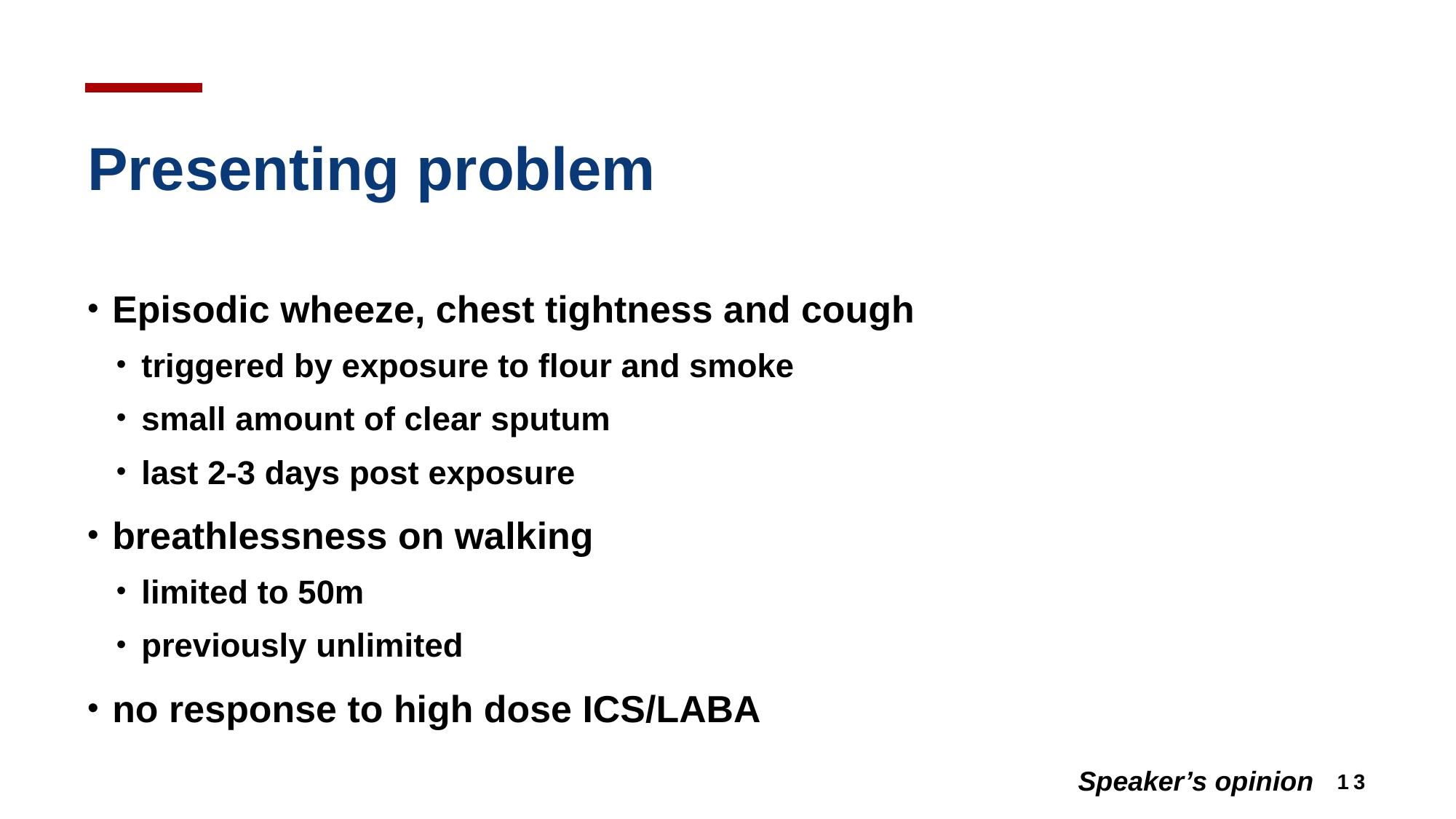

# Presenting problem
Episodic wheeze, chest tightness and cough
triggered by exposure to flour and smoke
small amount of clear sputum
last 2-3 days post exposure
breathlessness on walking
limited to 50m
previously unlimited
no response to high dose ICS/LABA
Speaker’s opinion
13